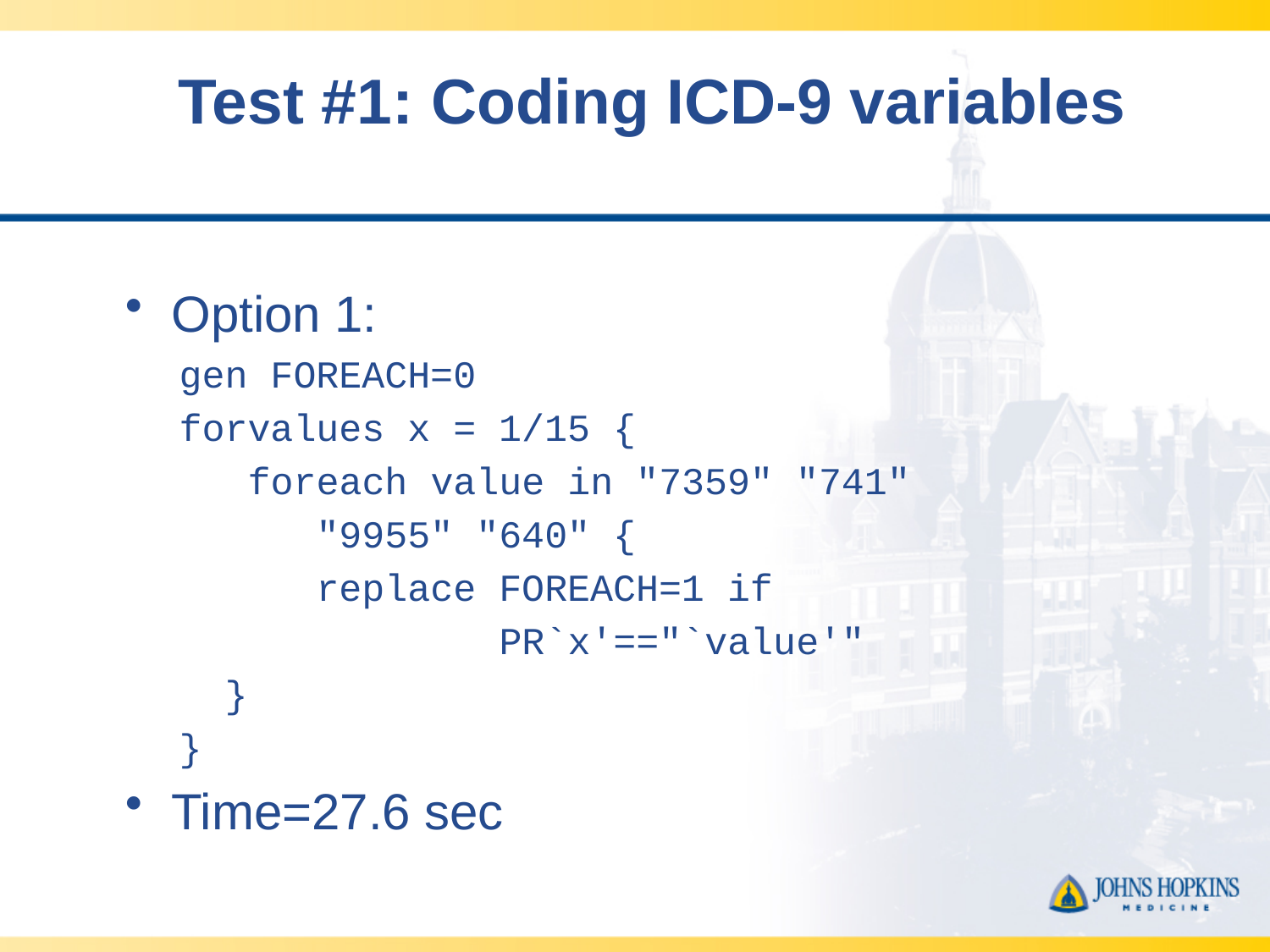

# Test #1: Coding ICD-9 variables
Option 1:
gen FOREACH=0
forvalues x = 1/15 {
   foreach value in "7359" "741"
      "9955" "640" {
      replace FOREACH=1 if
              PR`x'=="`value'"
  }
}
Time=27.6 sec